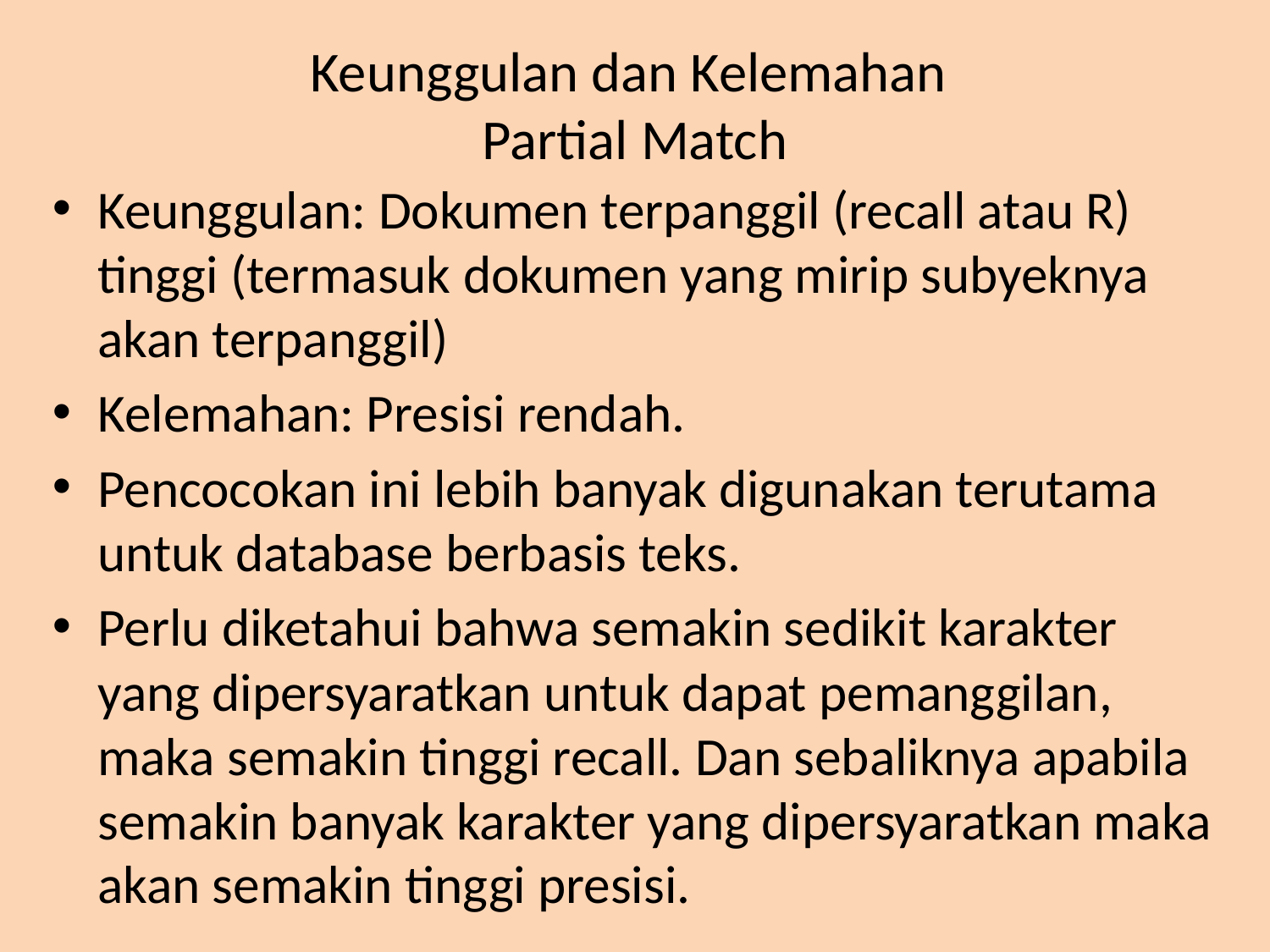

# Keunggulan dan Kelemahan Partial Match
Keunggulan: Dokumen terpanggil (recall atau R) tinggi (termasuk dokumen yang mirip subyeknya akan terpanggil)
Kelemahan: Presisi rendah.
Pencocokan ini lebih banyak digunakan terutama untuk database berbasis teks.
Perlu diketahui bahwa semakin sedikit karakter yang dipersyaratkan untuk dapat pemanggilan, maka semakin tinggi recall. Dan sebaliknya apabila semakin banyak karakter yang dipersyaratkan maka akan semakin tinggi presisi.